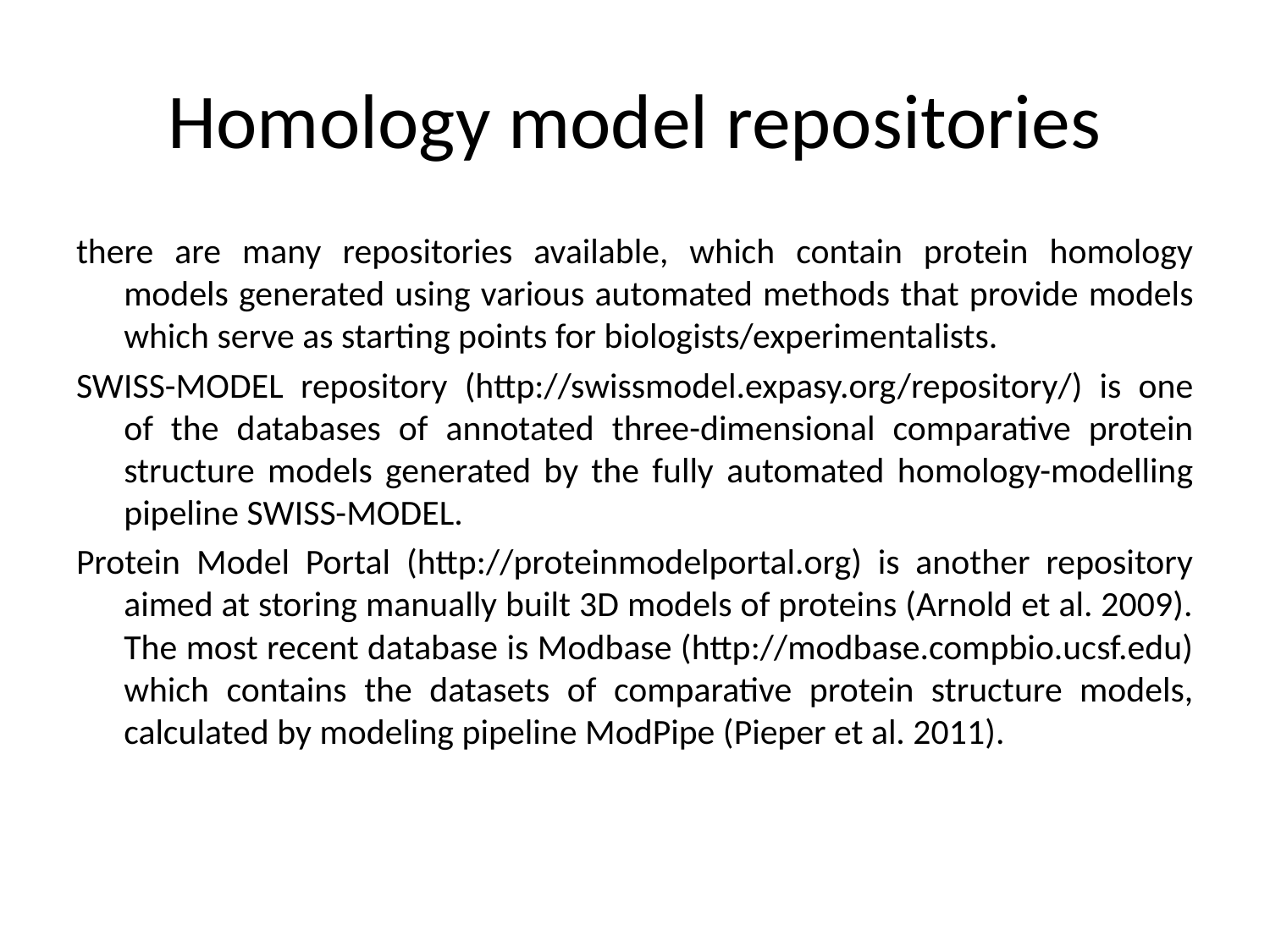

# Homology model repositories
there are many repositories available, which contain protein homology models generated using various automated methods that provide models which serve as starting points for biologists/experimentalists.
SWISS-MODEL repository (http://swissmodel.expasy.org/repository/) is one of the databases of annotated three-dimensional comparative protein structure models generated by the fully automated homology-modelling pipeline SWISS-MODEL.
Protein Model Portal (http://proteinmodelportal.org) is another repository aimed at storing manually built 3D models of proteins (Arnold et al. 2009). The most recent database is Modbase (http://modbase.compbio.ucsf.edu) which contains the datasets of comparative protein structure models, calculated by modeling pipeline ModPipe (Pieper et al. 2011).